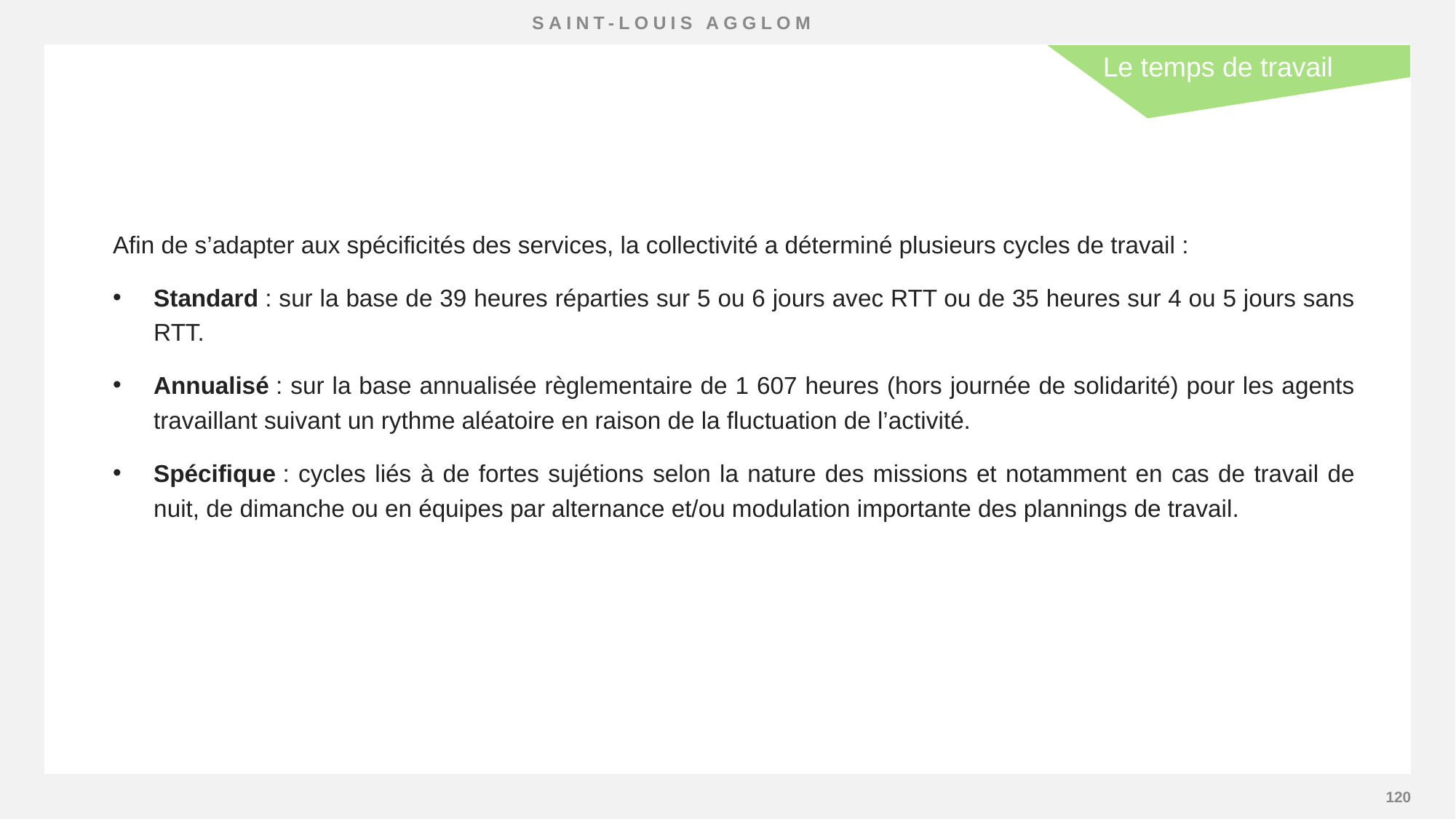

Le temps de travail

Afin de s’adapter aux spécificités des services, la collectivité a déterminé plusieurs cycles de travail :
Standard : sur la base de 39 heures réparties sur 5 ou 6 jours avec RTT ou de 35 heures sur 4 ou 5 jours sans RTT.
Annualisé : sur la base annualisée règlementaire de 1 607 heures (hors journée de solidarité) pour les agents travaillant suivant un rythme aléatoire en raison de la fluctuation de l’activité.
Spécifique : cycles liés à de fortes sujétions selon la nature des missions et notamment en cas de travail de nuit, de dimanche ou en équipes par alternance et/ou modulation importante des plannings de travail.